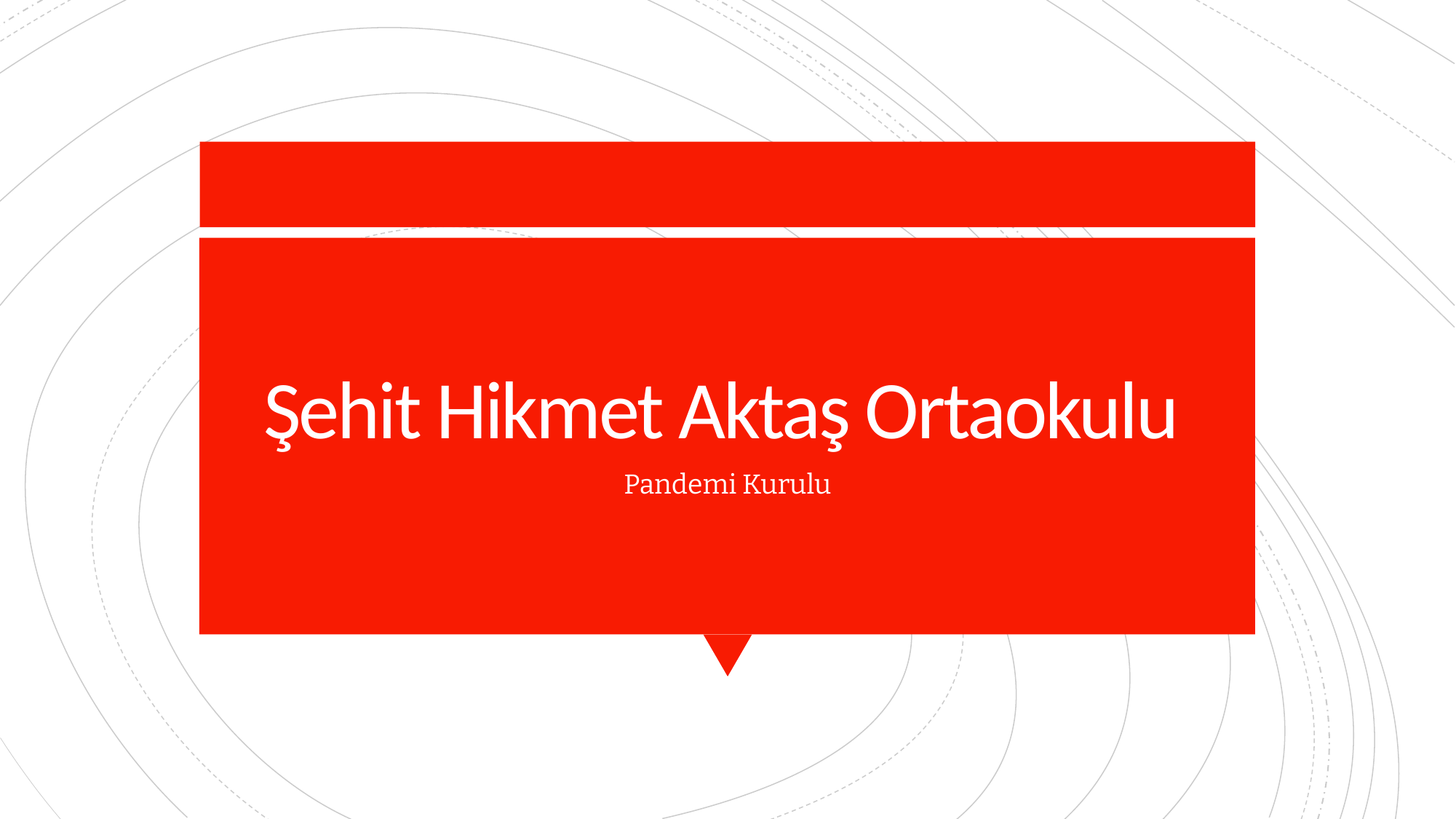

# Şehit Hikmet Aktaş Ortaokulu
Pandemi Kurulu